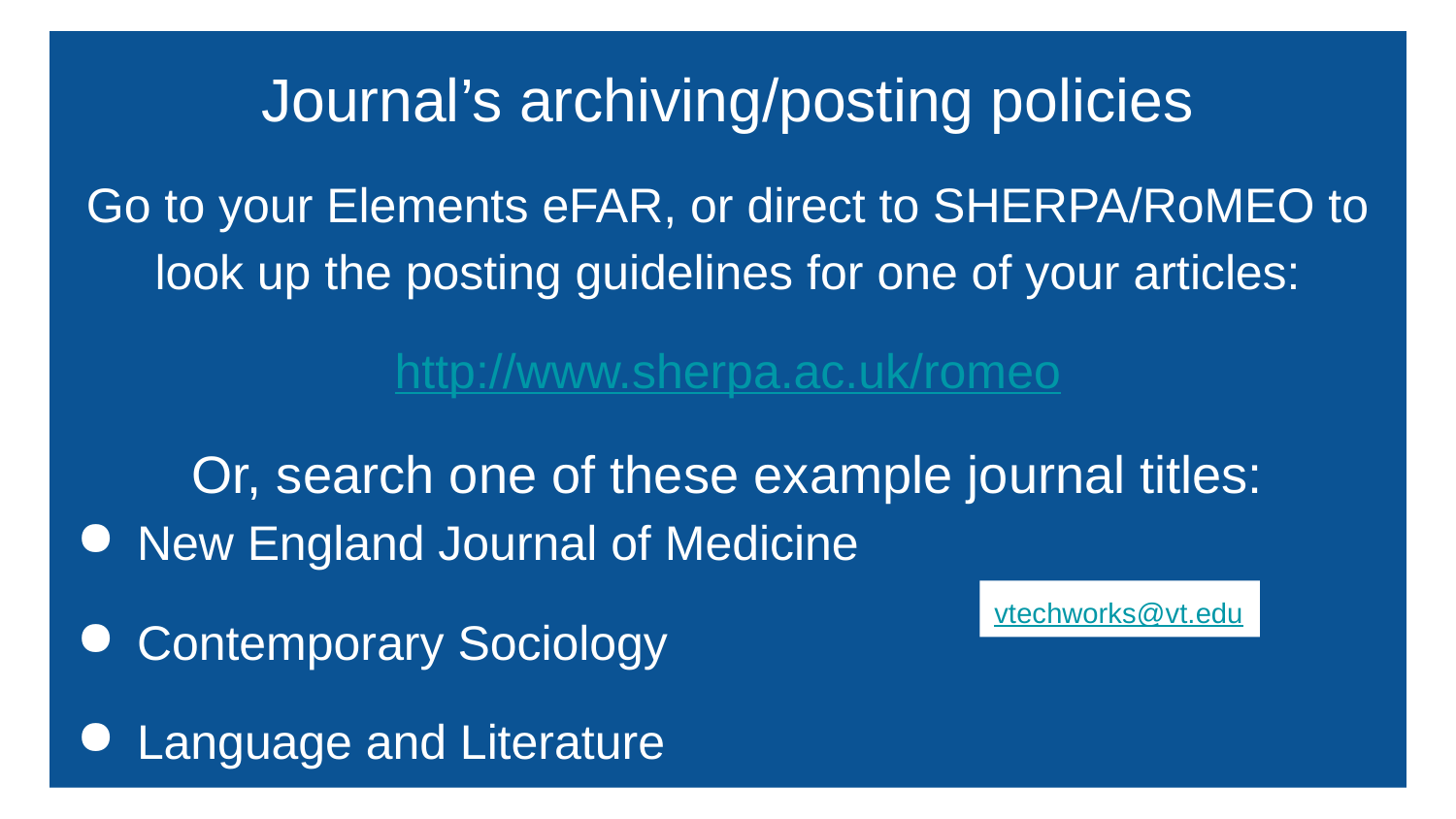

Journal’s archiving/posting policies
Go to your Elements eFAR, or direct to SHERPA/RoMEO to look up the posting guidelines for one of your articles:
 http://www.sherpa.ac.uk/romeo
Or, search one of these example journal titles:
New England Journal of Medicine
Contemporary Sociology
Language and Literature
vtechworks@vt.edu